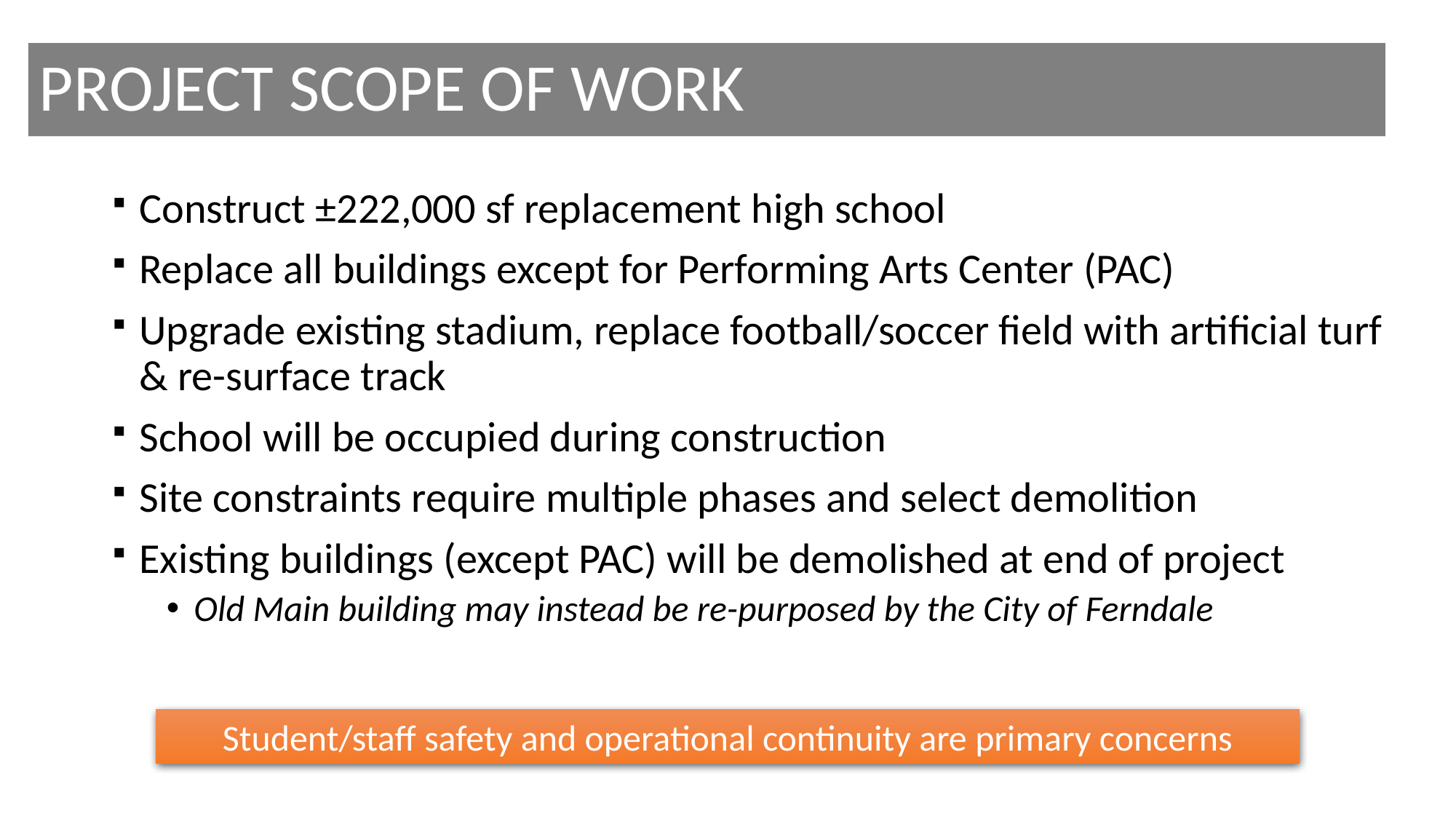

PROJECT SCOPE OF WORK
Construct ±222,000 sf replacement high school
Replace all buildings except for Performing Arts Center (PAC)
Upgrade existing stadium, replace football/soccer field with artificial turf & re-surface track
School will be occupied during construction
Site constraints require multiple phases and select demolition
Existing buildings (except PAC) will be demolished at end of project
Old Main building may instead be re-purposed by the City of Ferndale

Student/staff safety and operational continuity are primary concerns